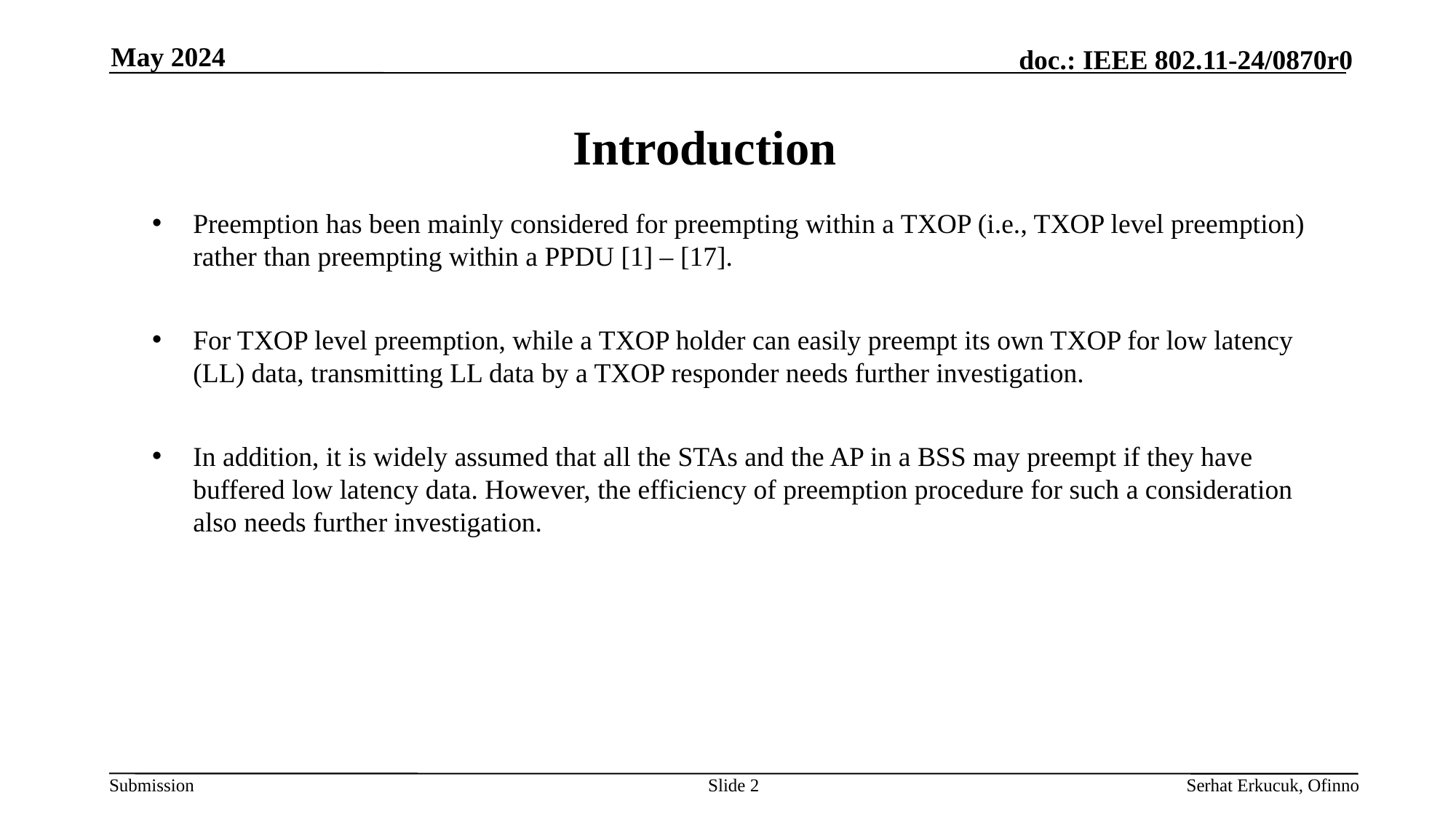

May 2024
# Introduction
Preemption has been mainly considered for preempting within a TXOP (i.e., TXOP level preemption) rather than preempting within a PPDU [1] – [17].

For TXOP level preemption, while a TXOP holder can easily preempt its own TXOP for low latency (LL) data, transmitting LL data by a TXOP responder needs further investigation.

In addition, it is widely assumed that all the STAs and the AP in a BSS may preempt if they have buffered low latency data. However, the efficiency of preemption procedure for such a consideration also needs further investigation.
Slide 2
Serhat Erkucuk, Ofinno